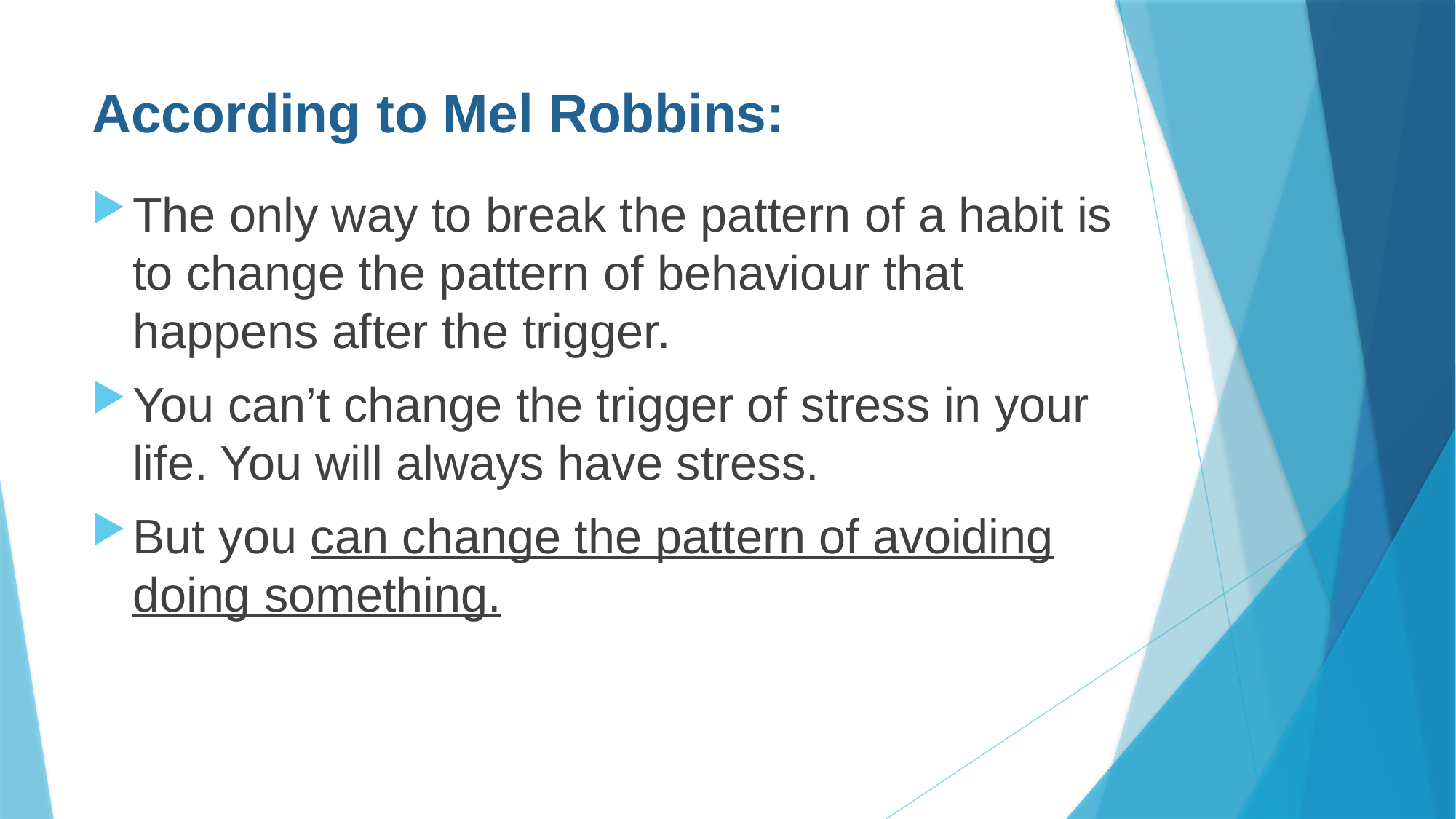

# According to Mel Robbins:
The only way to break the pattern of a habit is to change the pattern of behaviour that happens after the trigger.
You can’t change the trigger of stress in your life. You will always have stress.
But you can change the pattern of avoiding doing something.